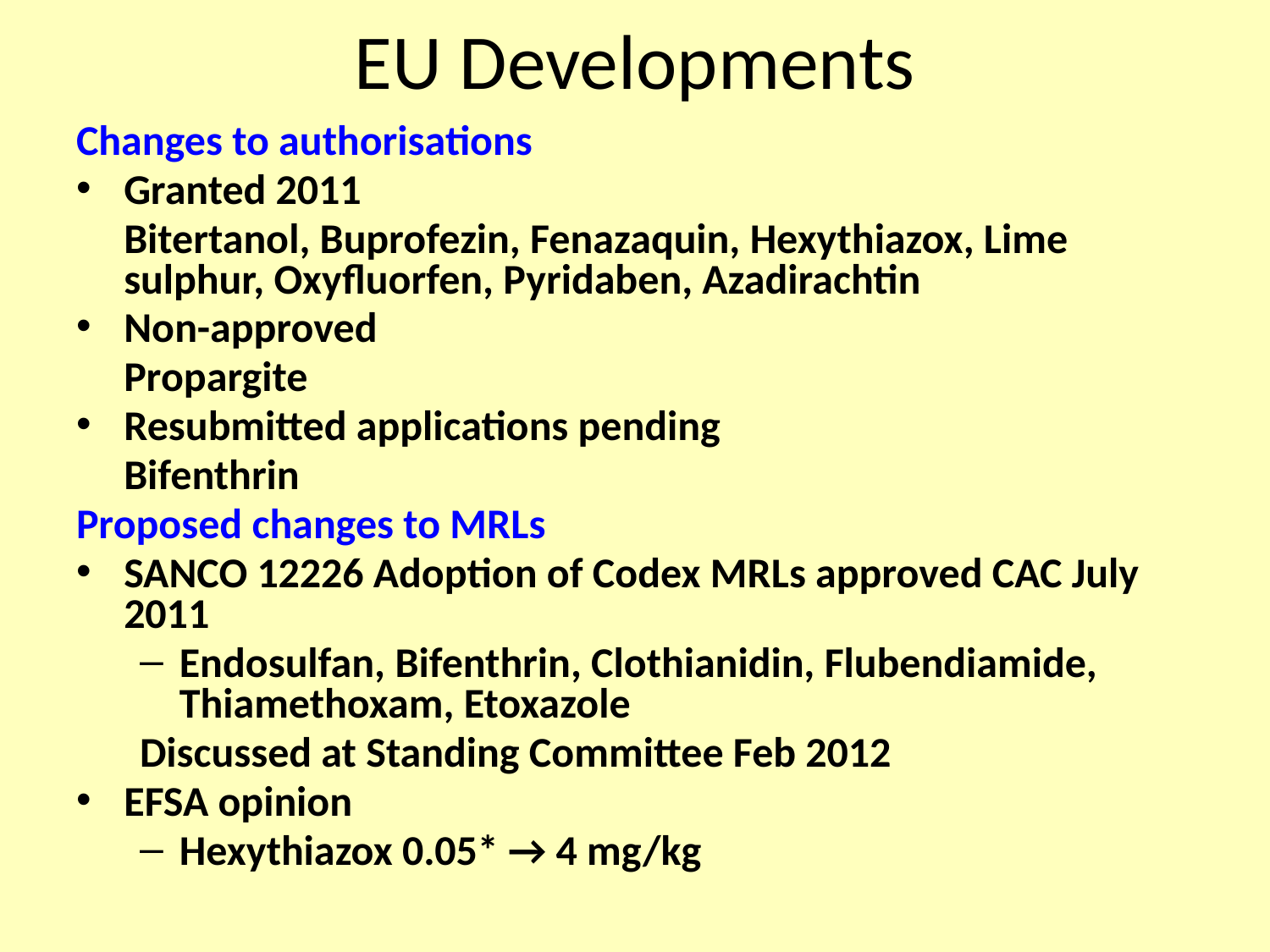

# EU Developments
Changes to authorisations
Granted 2011
	Bitertanol, Buprofezin, Fenazaquin, Hexythiazox, Lime sulphur, Oxyfluorfen, Pyridaben, Azadirachtin
Non-approved
	Propargite
Resubmitted applications pending
	Bifenthrin
Proposed changes to MRLs
SANCO 12226 Adoption of Codex MRLs approved CAC July 2011
Endosulfan, Bifenthrin, Clothianidin, Flubendiamide, Thiamethoxam, Etoxazole
Discussed at Standing Committee Feb 2012
EFSA opinion
Hexythiazox 0.05* → 4 mg/kg